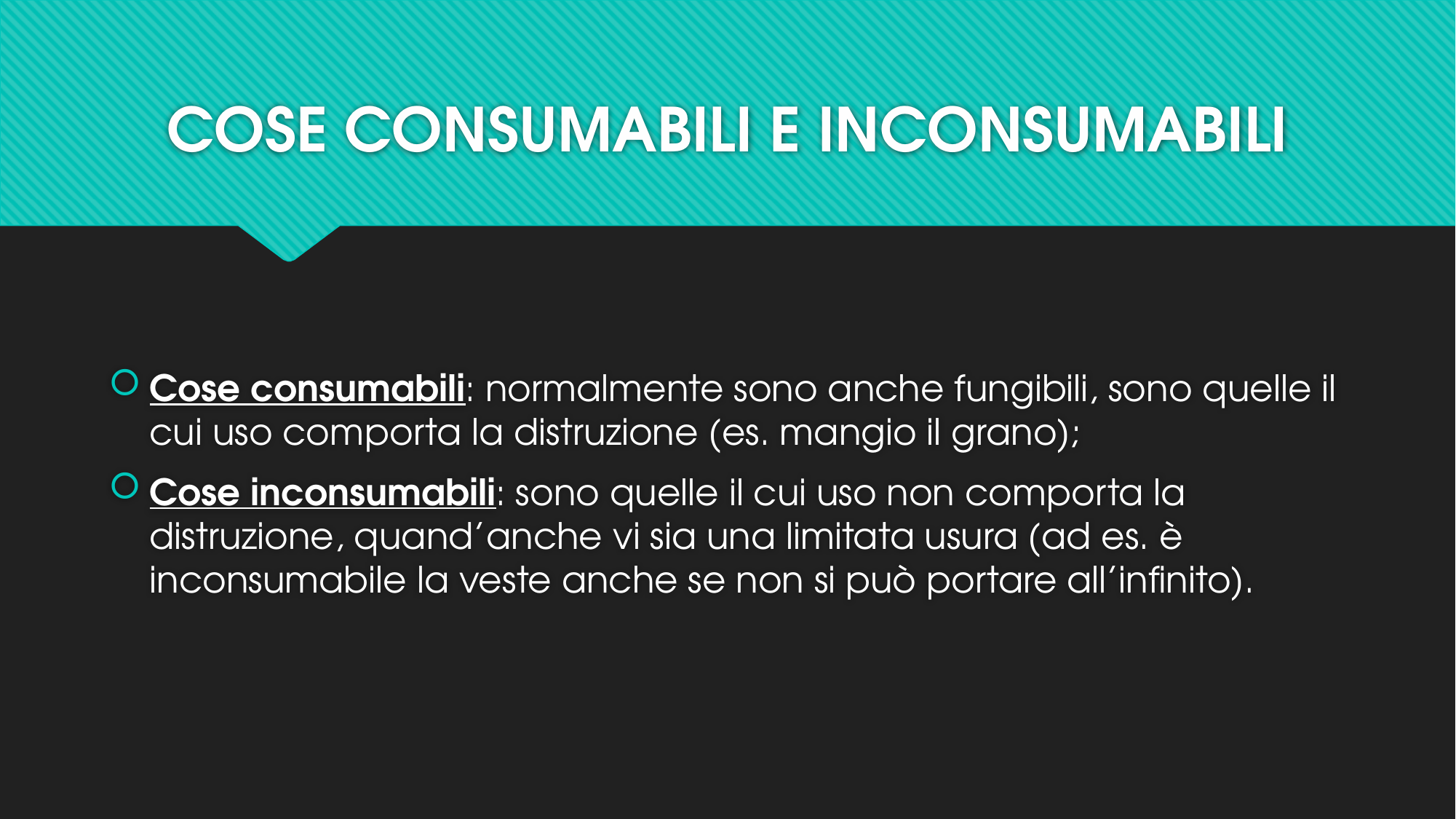

# COSE CONSUMABILI E INCONSUMABILI
Cose consumabili: normalmente sono anche fungibili, sono quelle il cui uso comporta la distruzione (es. mangio il grano);
Cose inconsumabili: sono quelle il cui uso non comporta la distruzione, quand’anche vi sia una limitata usura (ad es. è inconsumabile la veste anche se non si può portare all’infinito).